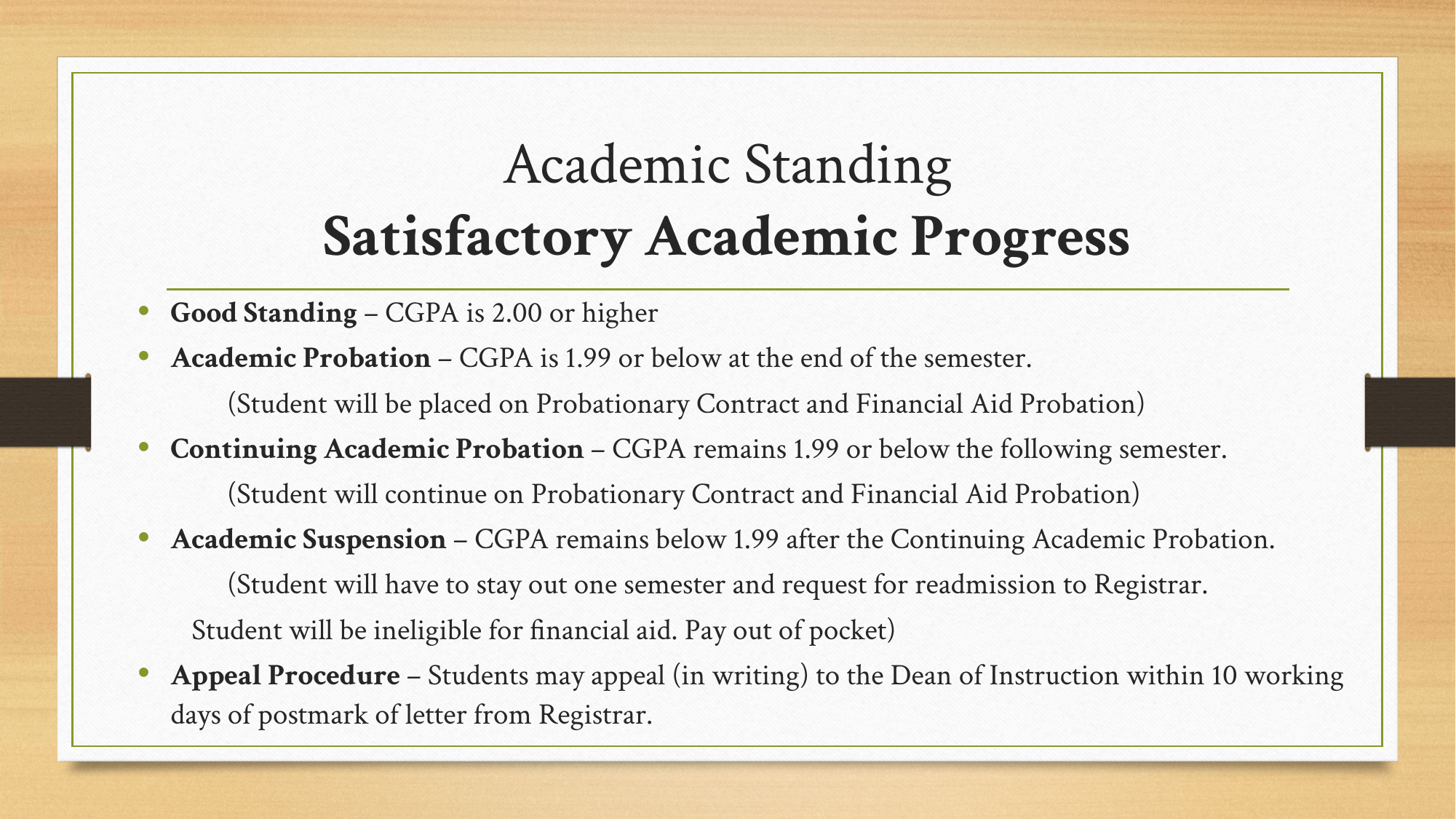

# Academic Standing Satisfactory Academic Progress
Good Standing – CGPA is 2.00 or higher
Academic Probation – CGPA is 1.99 or below at the end of the semester.
	(Student will be placed on Probationary Contract and Financial Aid Probation)
Continuing Academic Probation – CGPA remains 1.99 or below the following semester.
	(Student will continue on Probationary Contract and Financial Aid Probation)
Academic Suspension – CGPA remains below 1.99 after the Continuing Academic Probation.
	(Student will have to stay out one semester and request for readmission to Registrar.
        Student will be ineligible for financial aid. Pay out of pocket)
Appeal Procedure – Students may appeal (in writing) to the Dean of Instruction within 10 working days of postmark of letter from Registrar.